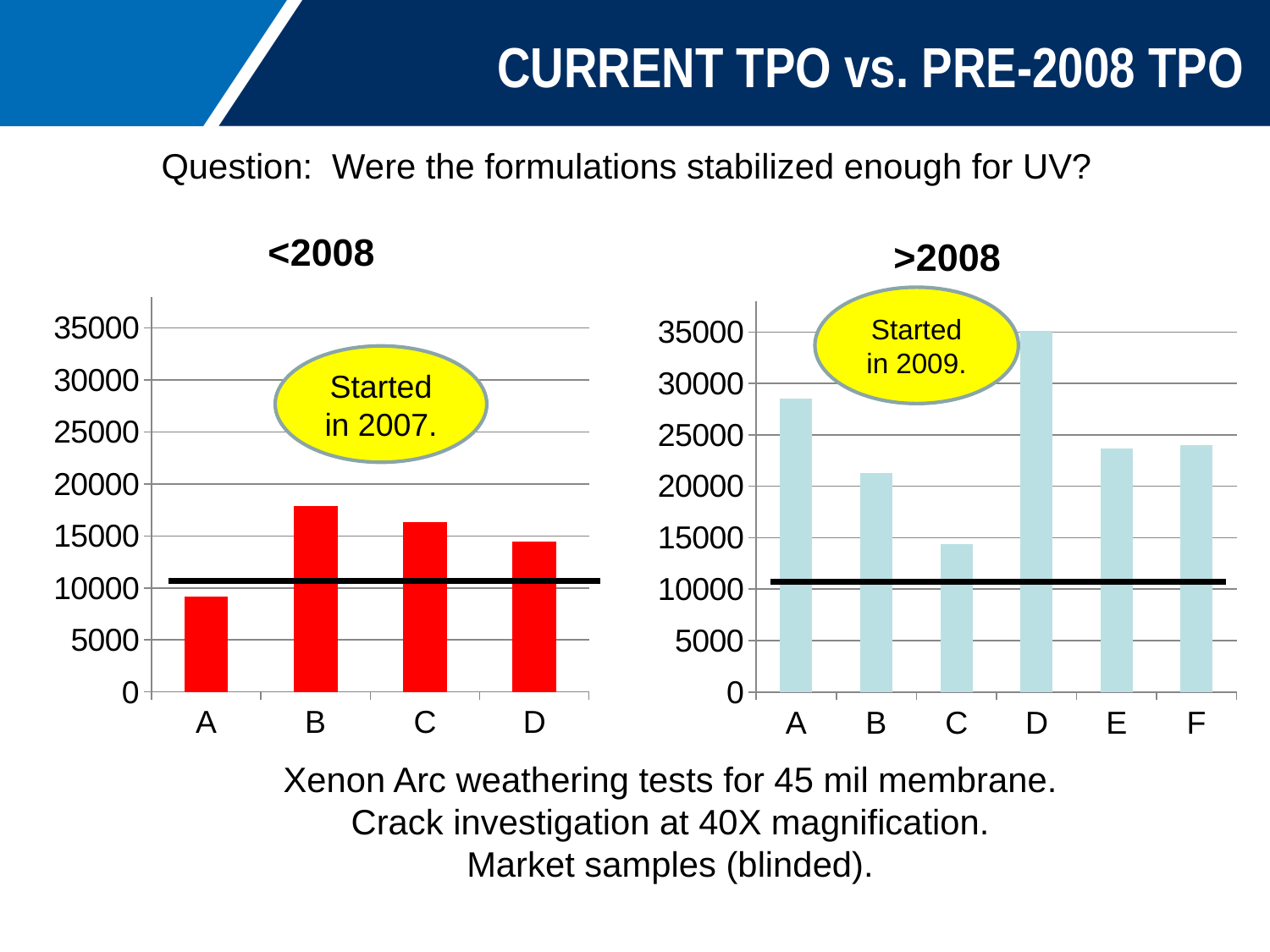

# CURRENT TPO vs. PRE-2008 TPO
Question:  Were the formulations stabilized enough for UV?

### Chart:

| Category | <2008 |
|---|---|
| A | 9200.0 |
| B | 17900.0 |
| C | 16300.0 |
| D | 14500.0 |

### Chart:

| Category | >2008 |
|---|---|
| A | 28500.0 |
| B | 21300.0 |
| C | 14400.0 |
| D | 35100.0 |
| E | 23700.0 |
| F | 24000.0 |
Started in 2009.
Started in 2007.
Xenon Arc weathering tests for 45 mil membrane.
Crack investigation at 40X magnification.
Market samples (blinded).